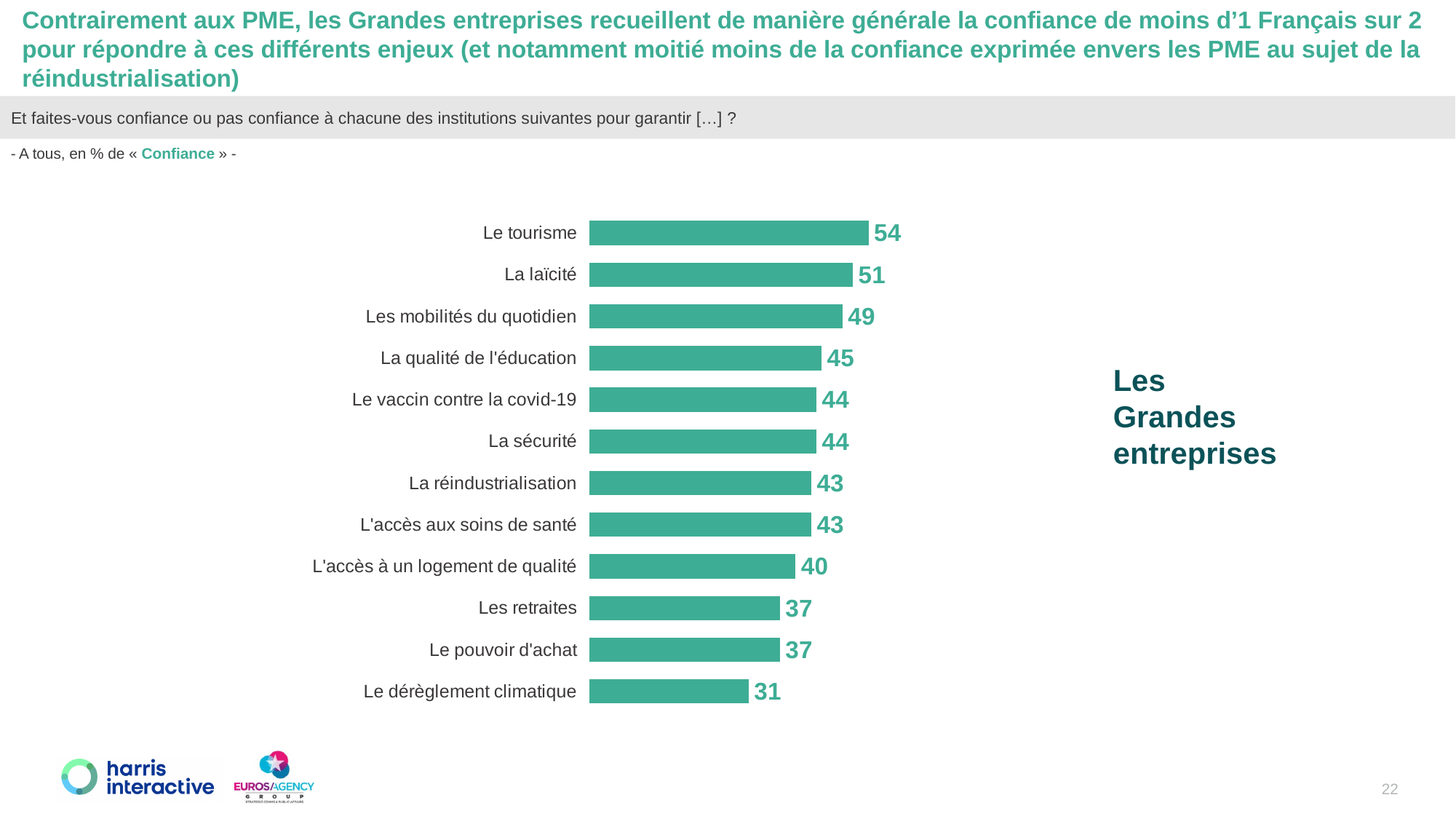

Contrairement aux PME, les Grandes entreprises recueillent de manière générale la confiance de moins d’1 Français sur 2 pour répondre à ces différents enjeux (et notamment moitié moins de la confiance exprimée envers les PME au sujet de la réindustrialisation)

Et faites-vous confiance ou pas confiance à chacune des institutions suivantes pour garantir […] ?
- A tous, en % de « Confiance » -

### Chart

| Category | Préoccupe |
|---|---|
| Le tourisme | 54.0 |
| La laïcité | 51.0 |
| Les mobilités du quotidien | 49.0 |
| La qualité de l'éducation | 45.0 |
| Le vaccin contre la covid-19 | 44.0 |
| La sécurité | 44.0 |
| La réindustrialisation | 43.0 |
| L'accès aux soins de santé | 43.0 |
| L'accès à un logement de qualité | 40.0 |
| Les retraites | 37.0 |
| Le pouvoir d'achat | 37.0 |
| Le dérèglement climatique | 31.0 |
Les Grandes entreprises
22